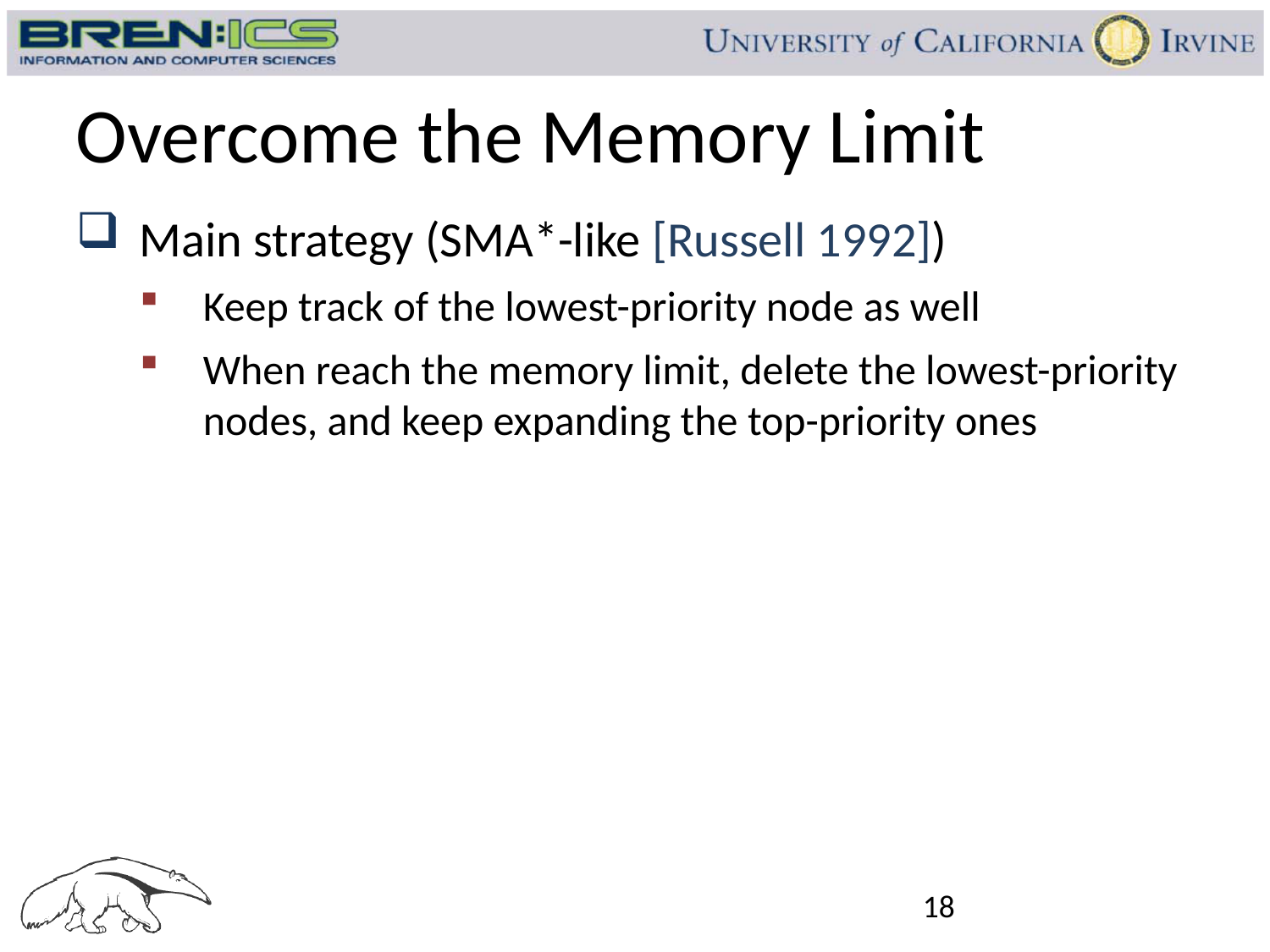

# Overcome the Memory Limit
Main strategy (SMA*-like [Russell 1992])
Keep track of the lowest-priority node as well
When reach the memory limit, delete the lowest-priority nodes, and keep expanding the top-priority ones
18